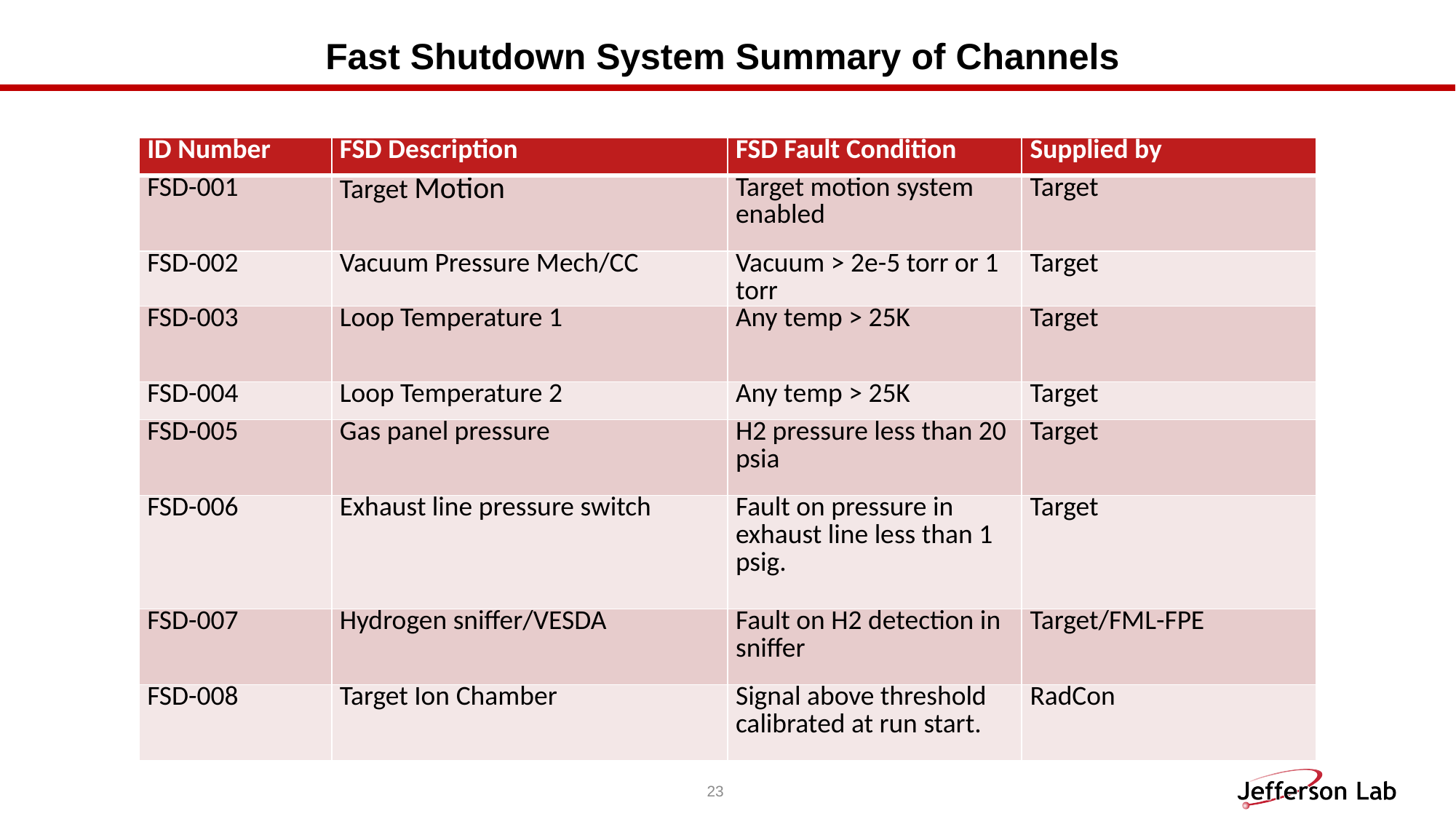

# Fast Shutdown System Summary of Channels
| ID Number | FSD Description | FSD Fault Condition | Supplied by |
| --- | --- | --- | --- |
| FSD-001 | Target Motion | Target motion system enabled | Target |
| FSD-002 | Vacuum Pressure Mech/CC | Vacuum > 2e-5 torr or 1 torr | Target |
| FSD-003 | Loop Temperature 1 | Any temp > 25K | Target |
| FSD-004 | Loop Temperature 2 | Any temp > 25K | Target |
| FSD-005 | Gas panel pressure | H2 pressure less than 20 psia | Target |
| FSD-006 | Exhaust line pressure switch | Fault on pressure in exhaust line less than 1 psig. | Target |
| FSD-007 | Hydrogen sniffer/VESDA | Fault on H2 detection in sniffer | Target/FML-FPE |
| FSD-008 | Target Ion Chamber | Signal above threshold calibrated at run start. | RadCon |
23